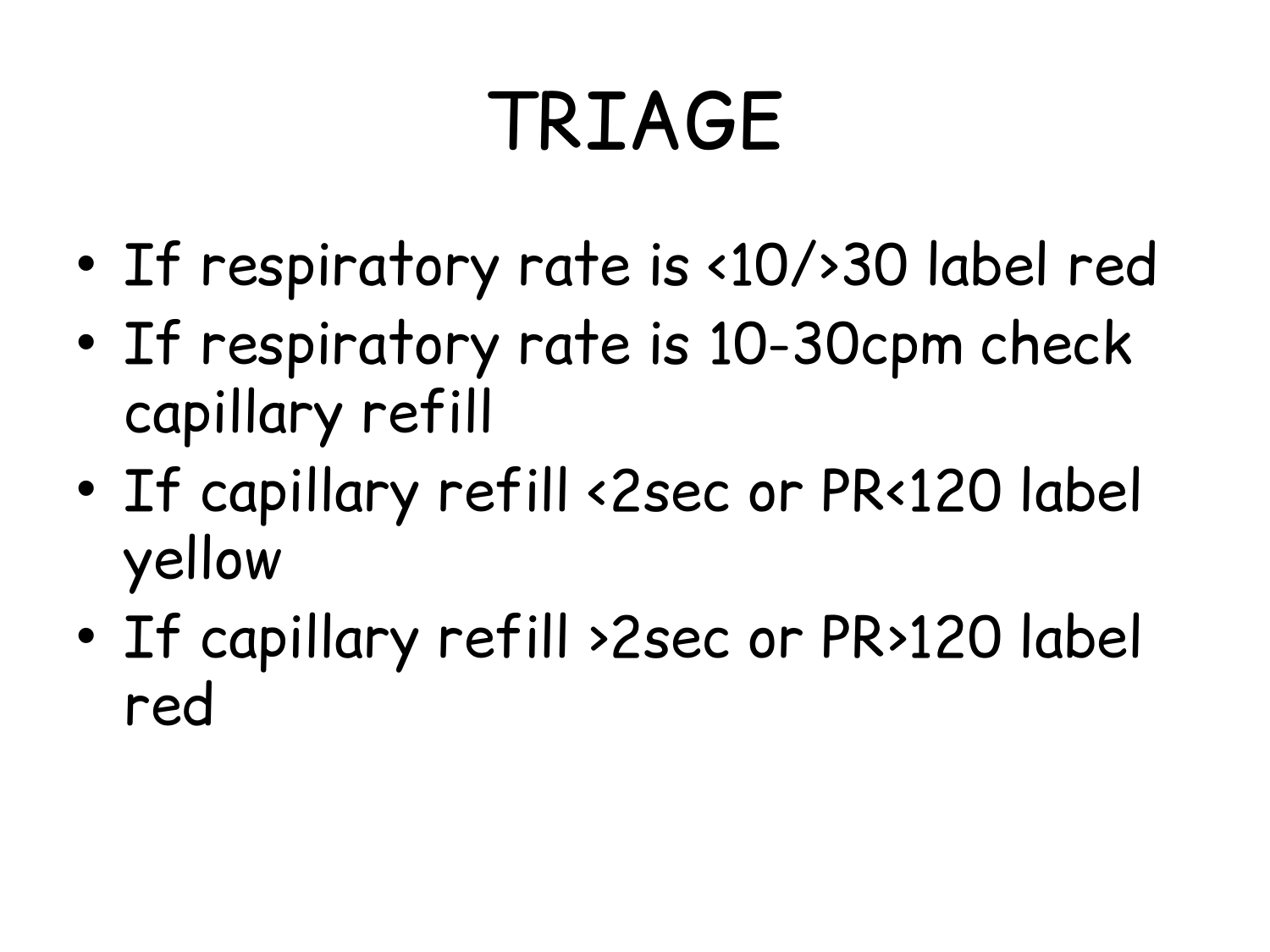

# TRIAGE
If respiratory rate is <10/>30 label red
If respiratory rate is 10-30cpm check capillary refill
If capillary refill <2sec or PR<120 label yellow
If capillary refill >2sec or PR>120 label red